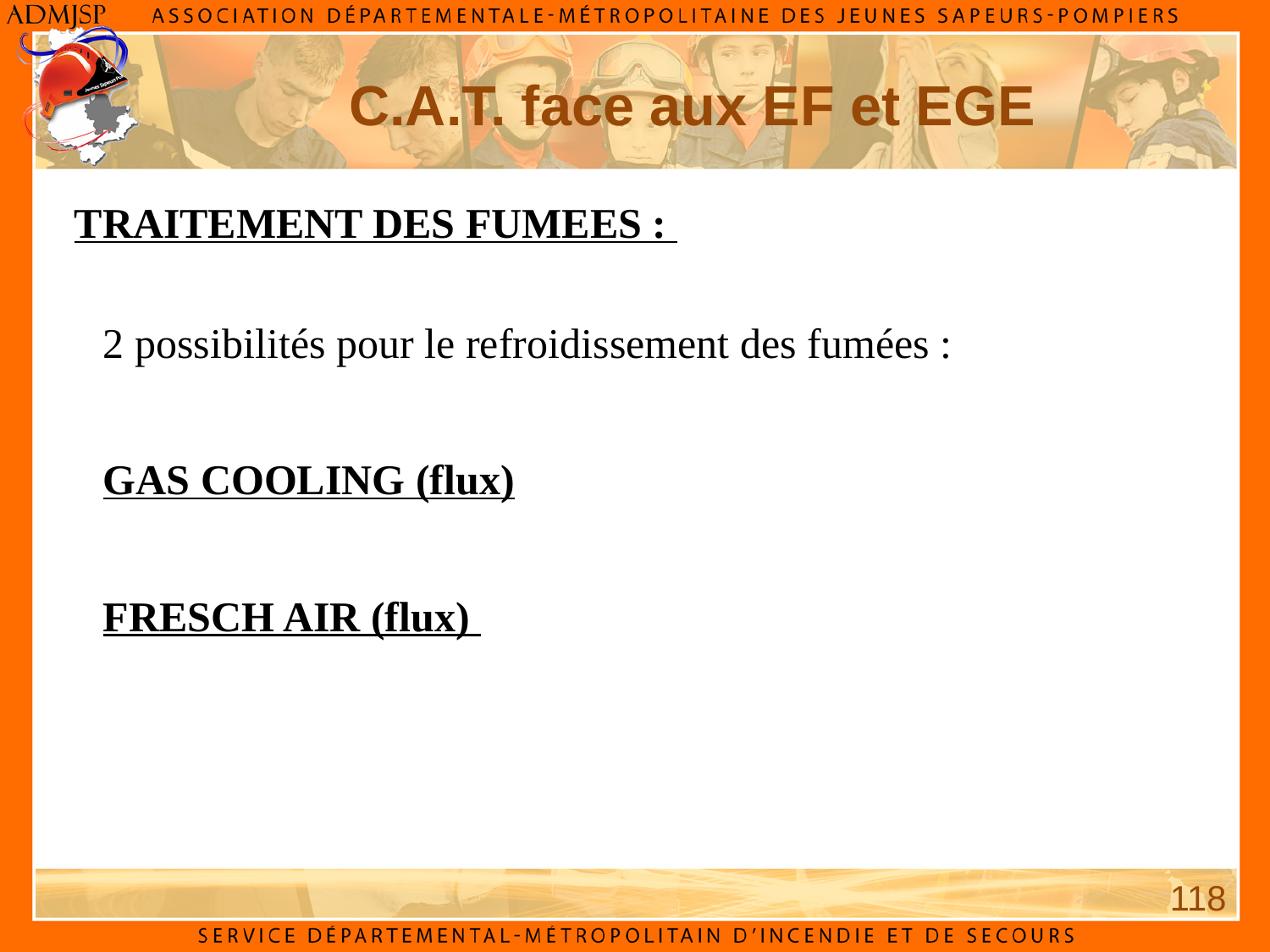

C.A.T. face aux EF et EGE
TRAITEMENT DES FUMEES :
2 possibilités pour le refroidissement des fumées :

GAS COOLING (flux)

FRESCH AIR (flux)
118